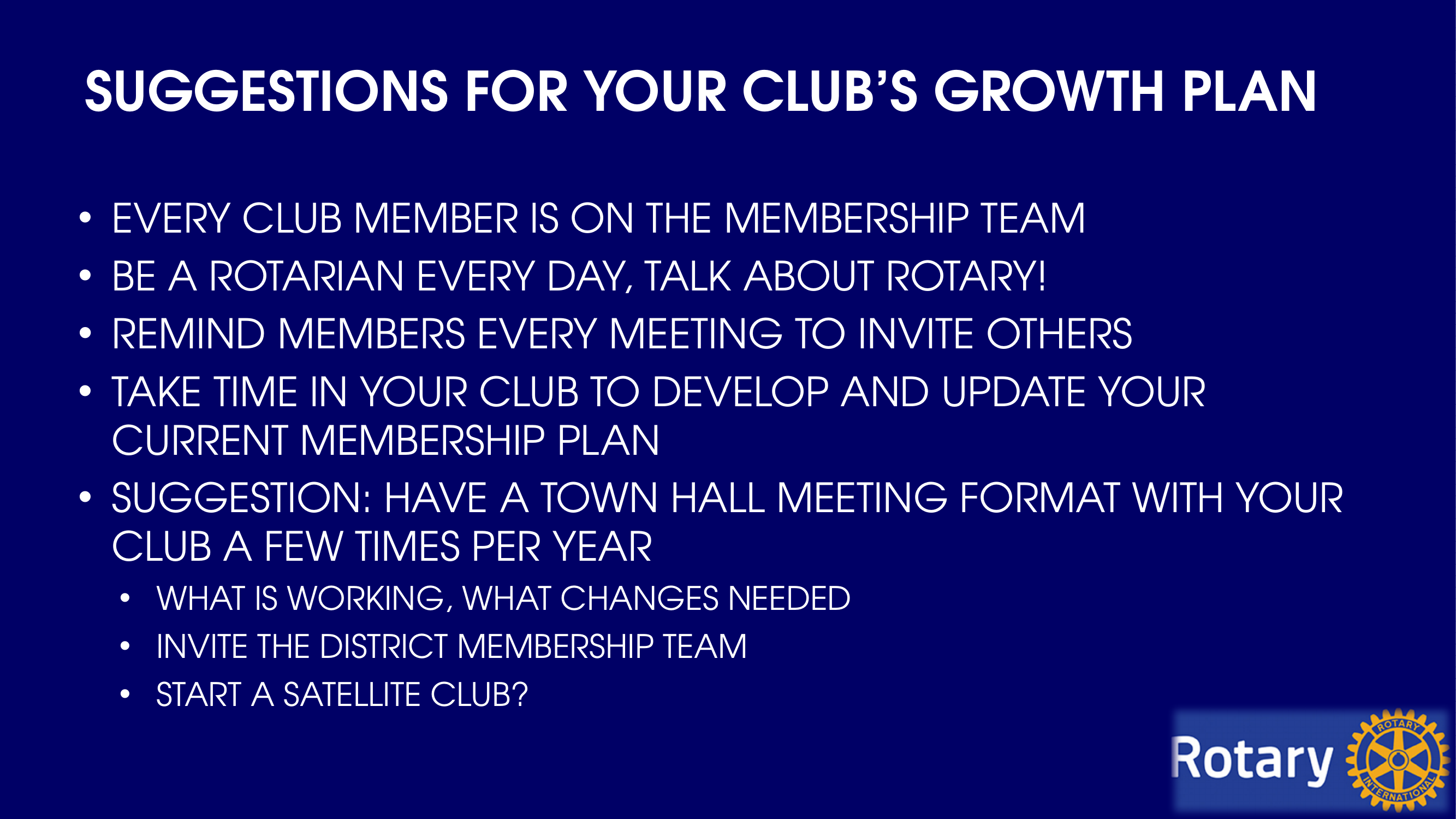

# suggestions for your club’s growth plan
EVERY club member is on the membership team
Be a Rotarian every day, talk about Rotary!
Remind members every meeting to invite others
Take time in your club to develop and update your current Membership Plan
Suggestion: Have a Town Hall meeting format with your Club a few times per year
What is working, what changes needed
Invite the District Membership Team
Start a satellite club?